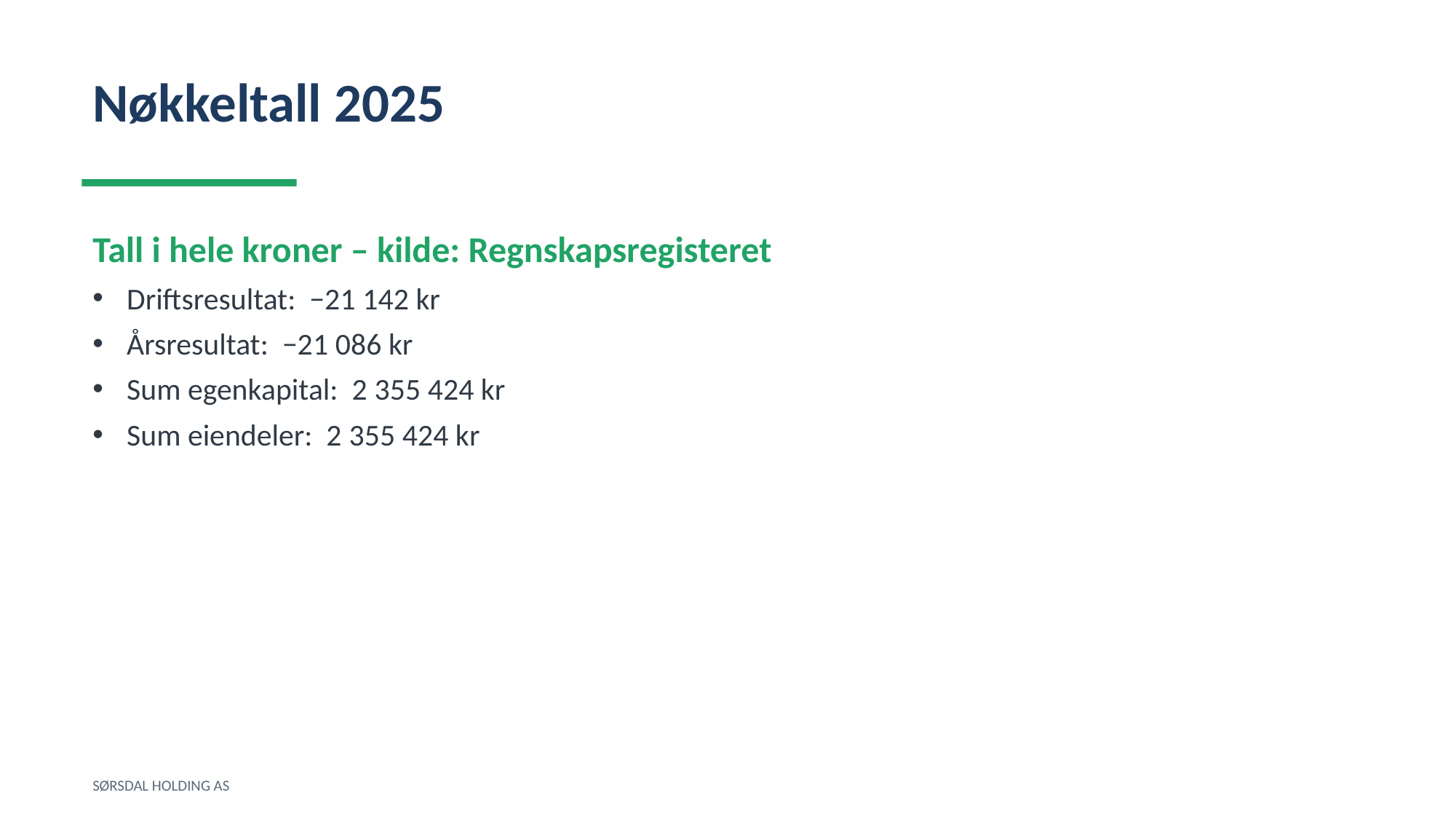

Nøkkeltall 2025

Tall i hele kroner – kilde: Regnskapsregisteret
Driftsresultat:  −21 142 kr
Årsresultat:  −21 086 kr
Sum egenkapital:  2 355 424 kr
Sum eiendeler:  2 355 424 kr
SØRSDAL HOLDING AS